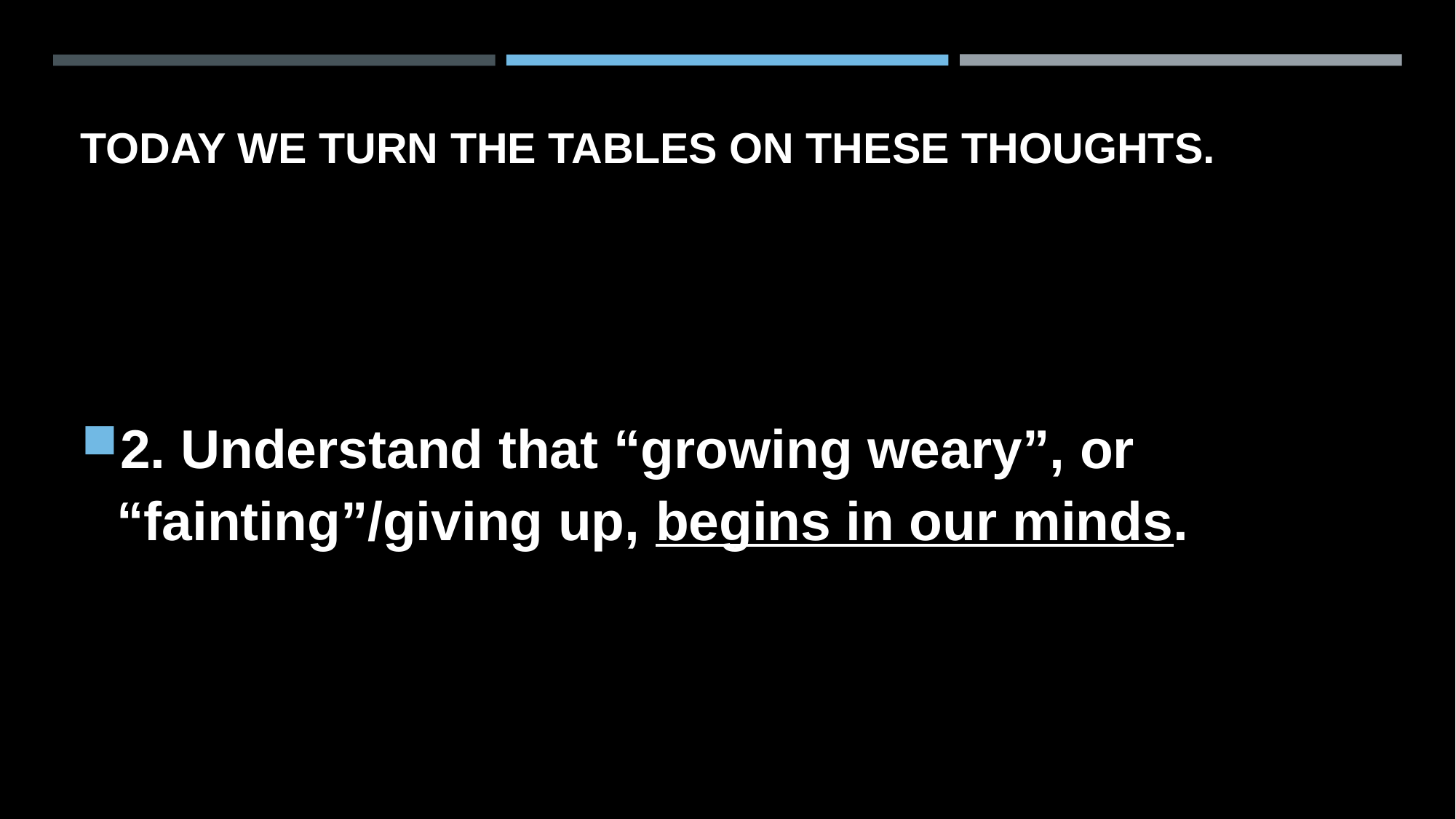

# Today we turn the tables on these thoughts.
2. Understand that “growing weary”, or “fainting”/giving up, begins in our minds.